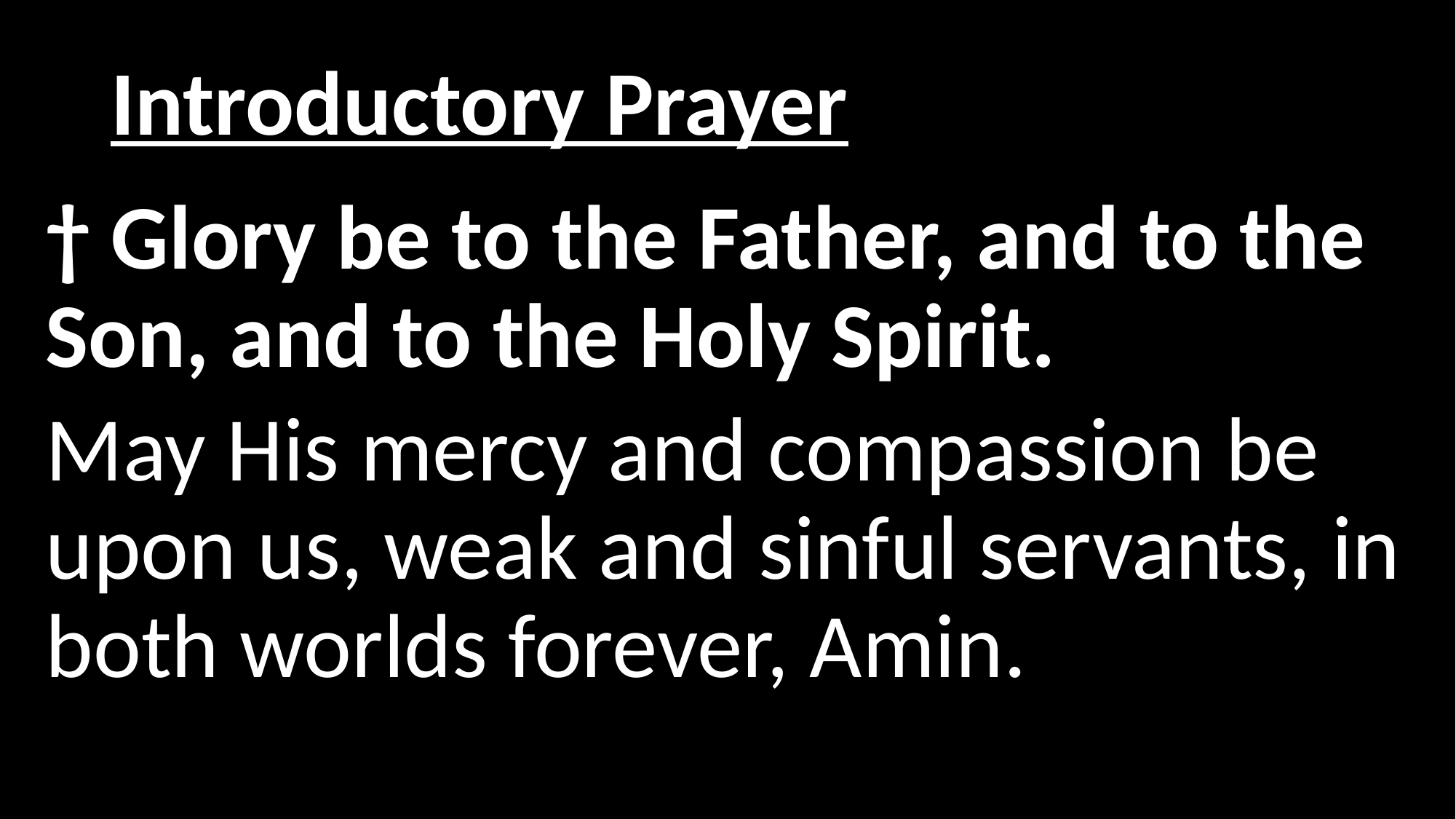

# Introductory Prayer
† Glory be to the Father, and to the Son, and to the Holy Spirit.
May His mercy and compassion be upon us, weak and sinful servants, in both worlds forever, Amin.